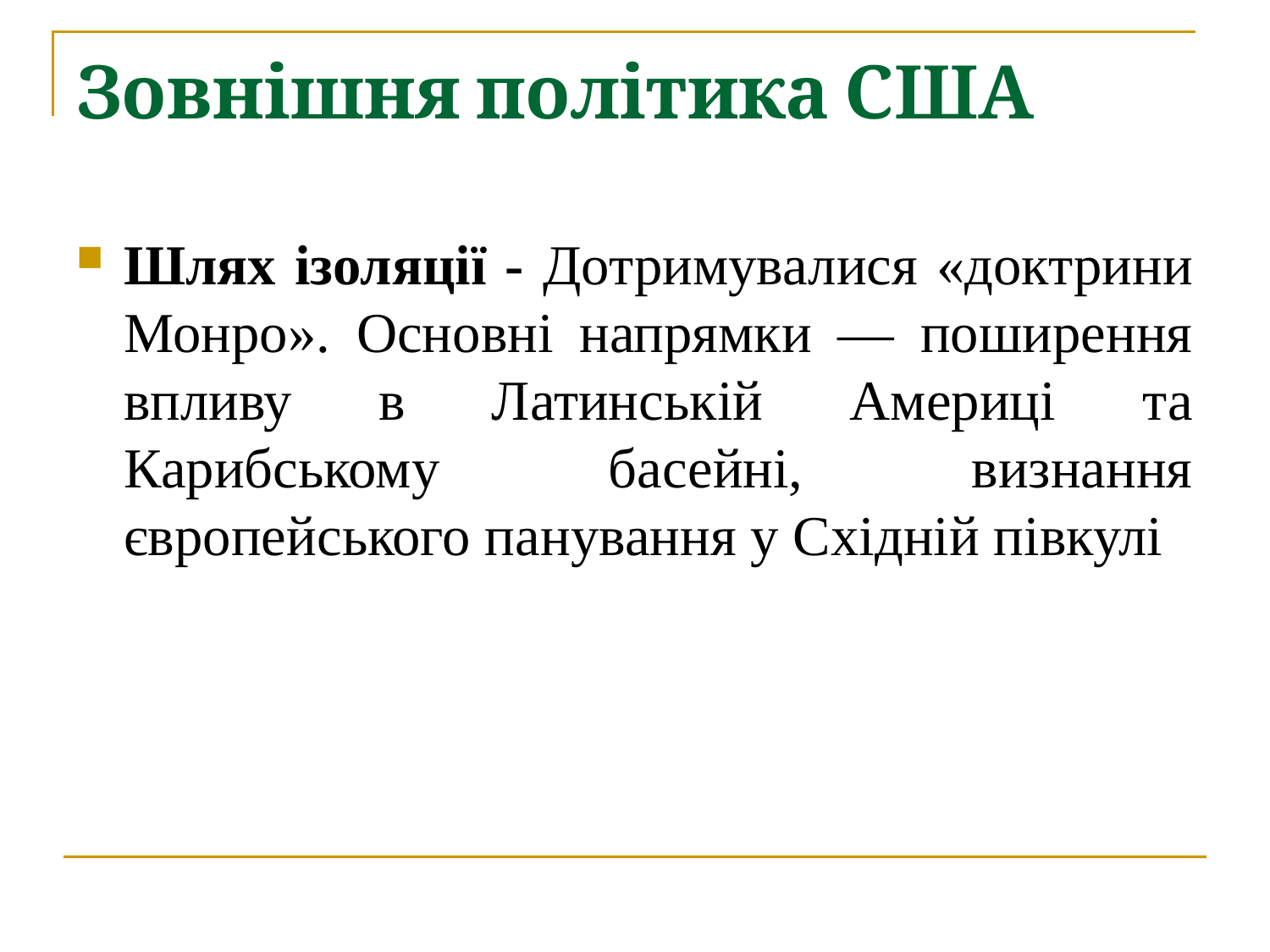

Зовнішня політика США
Шлях ізоляції - Дотримувалися «доктрини Монро». Основні напрямки — поширення впливу в Латинській Америці та Карибському басейні, визнання європейського панування у Східній півкулі